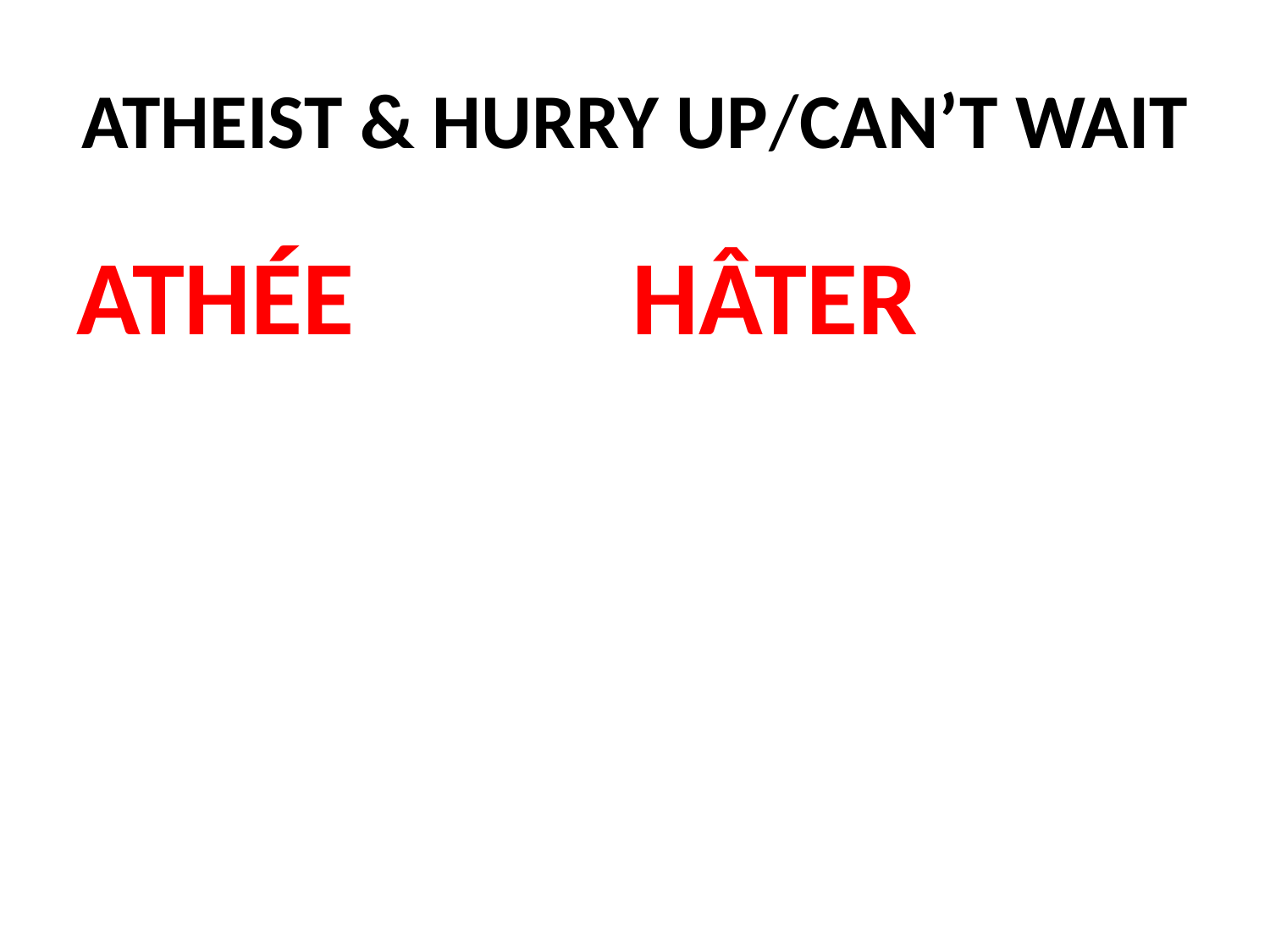

# ATHEIST & HURRY UP/CAN’T WAIT
ATHÉE			HÂTER